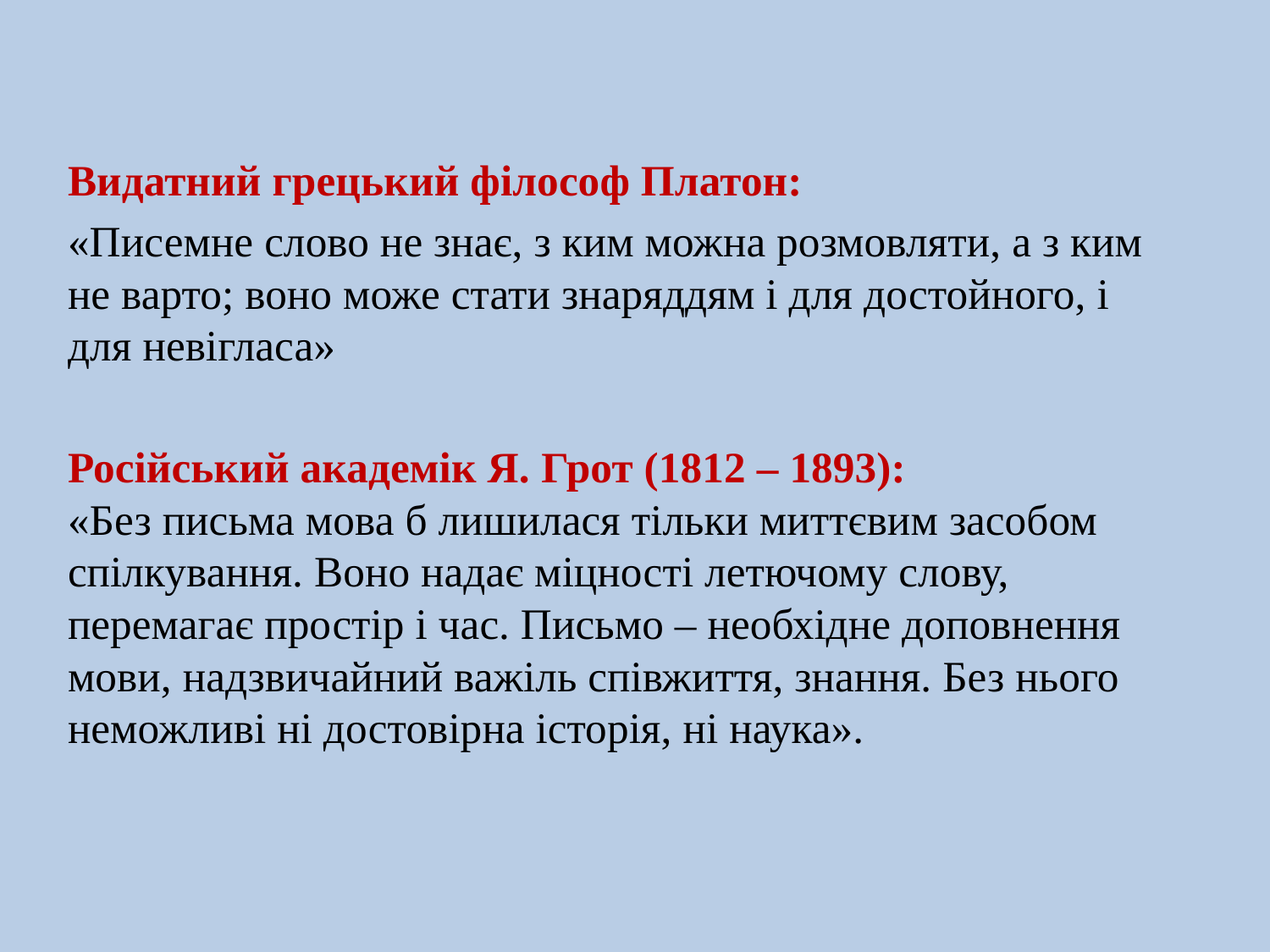

Видатний грецький філософ Платон:
«Писемне слово не знає, з ким можна розмовляти, а з ким не варто; воно може стати знаряддям і для достойного, і для невігласа»

Російський академік Я. Грот (1812 – 1893):
«Без письма мова б лишилася тільки миттєвим засобом спілкування. Воно надає міцності летючому слову, перемагає простір і час. Письмо – необхідне доповнення мови, надзвичайний важіль співжиття, знання. Без нього неможливі ні достовірна історія, ні наука».